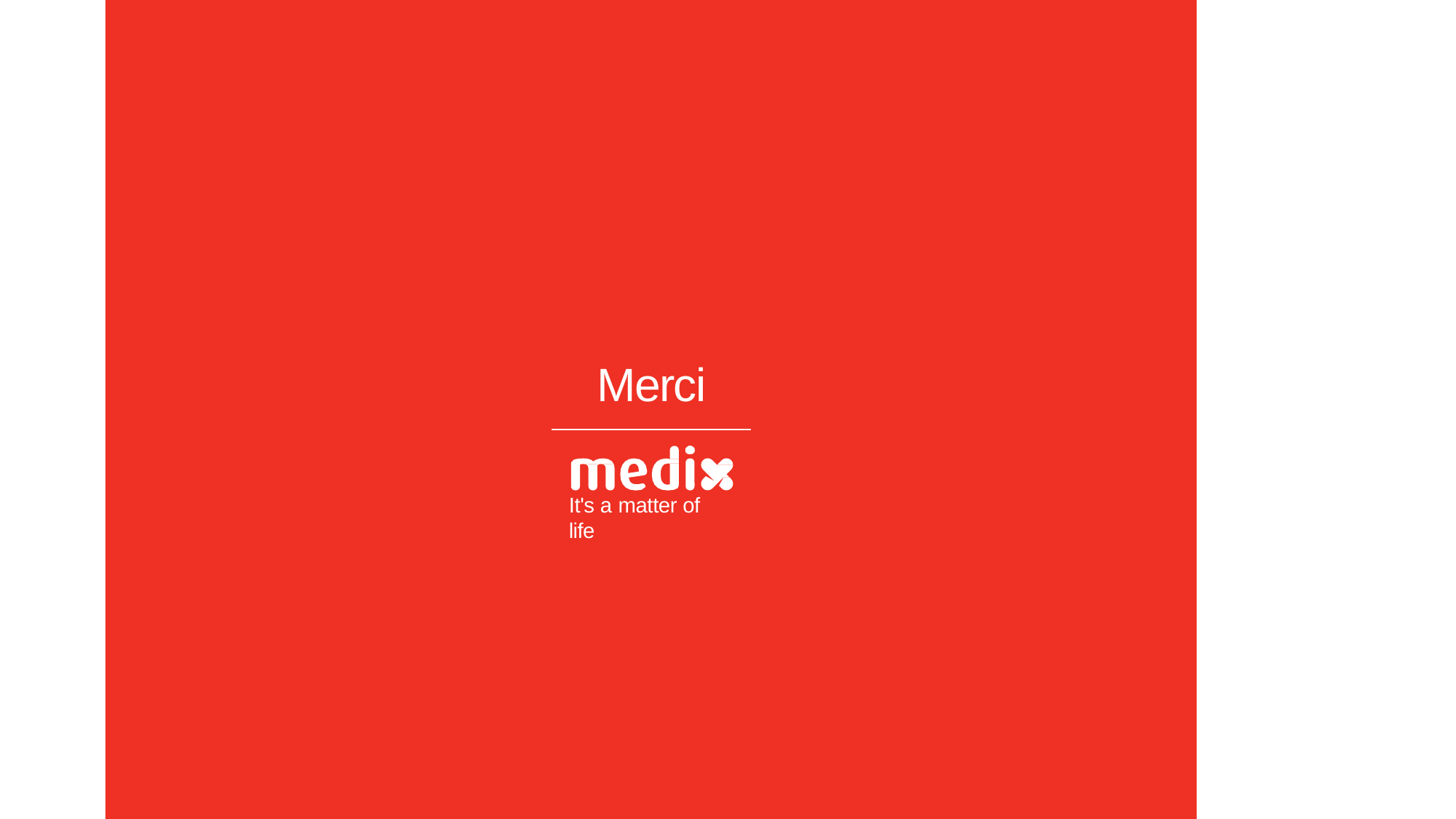

# Merci

It's a matter of life